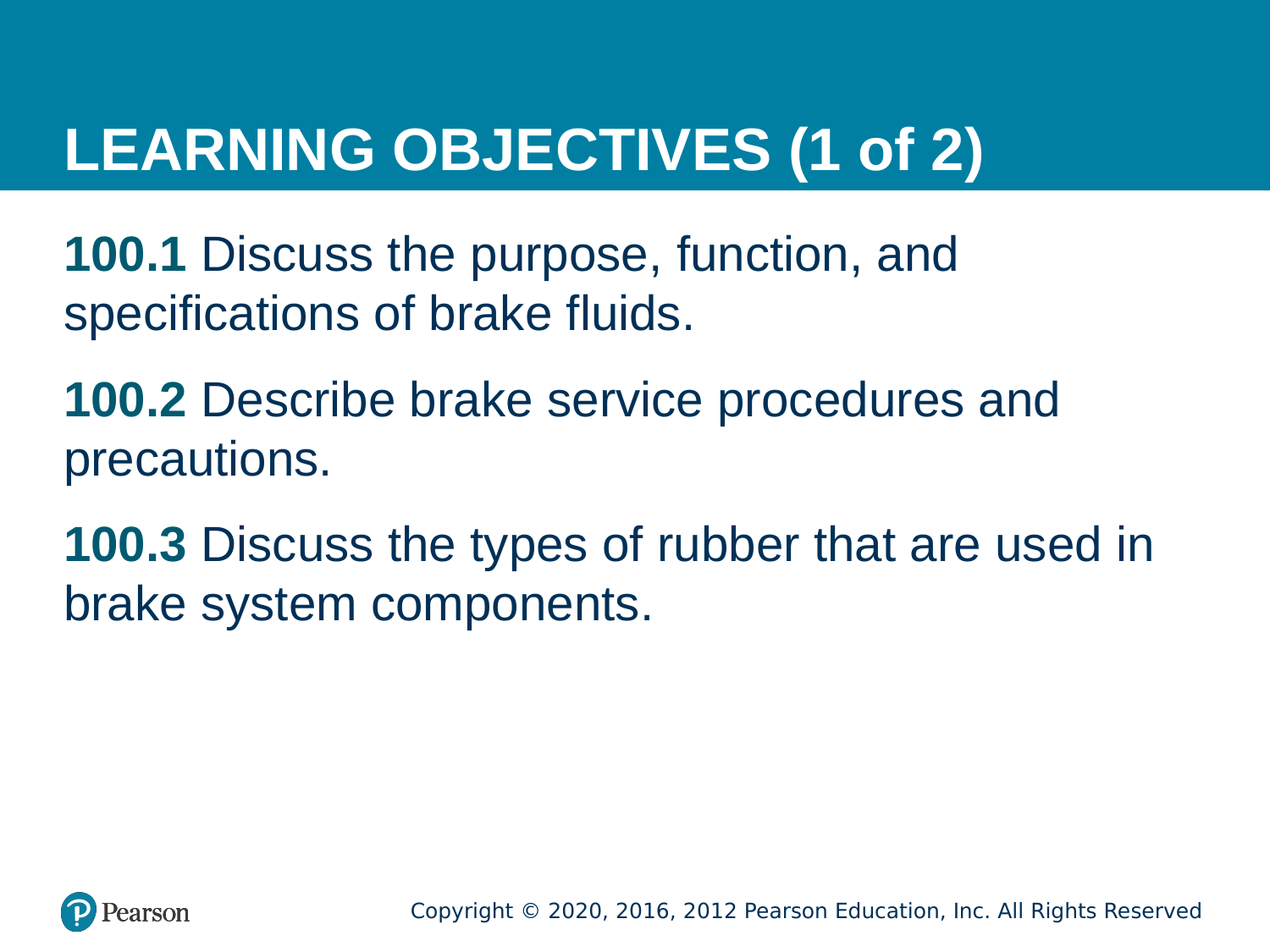

# LEARNING OBJECTIVES (1 of 2)
100.1 Discuss the purpose, function, and specifications of brake fluids.
100.2 Describe brake service procedures and precautions.
100.3 Discuss the types of rubber that are used in brake system components.